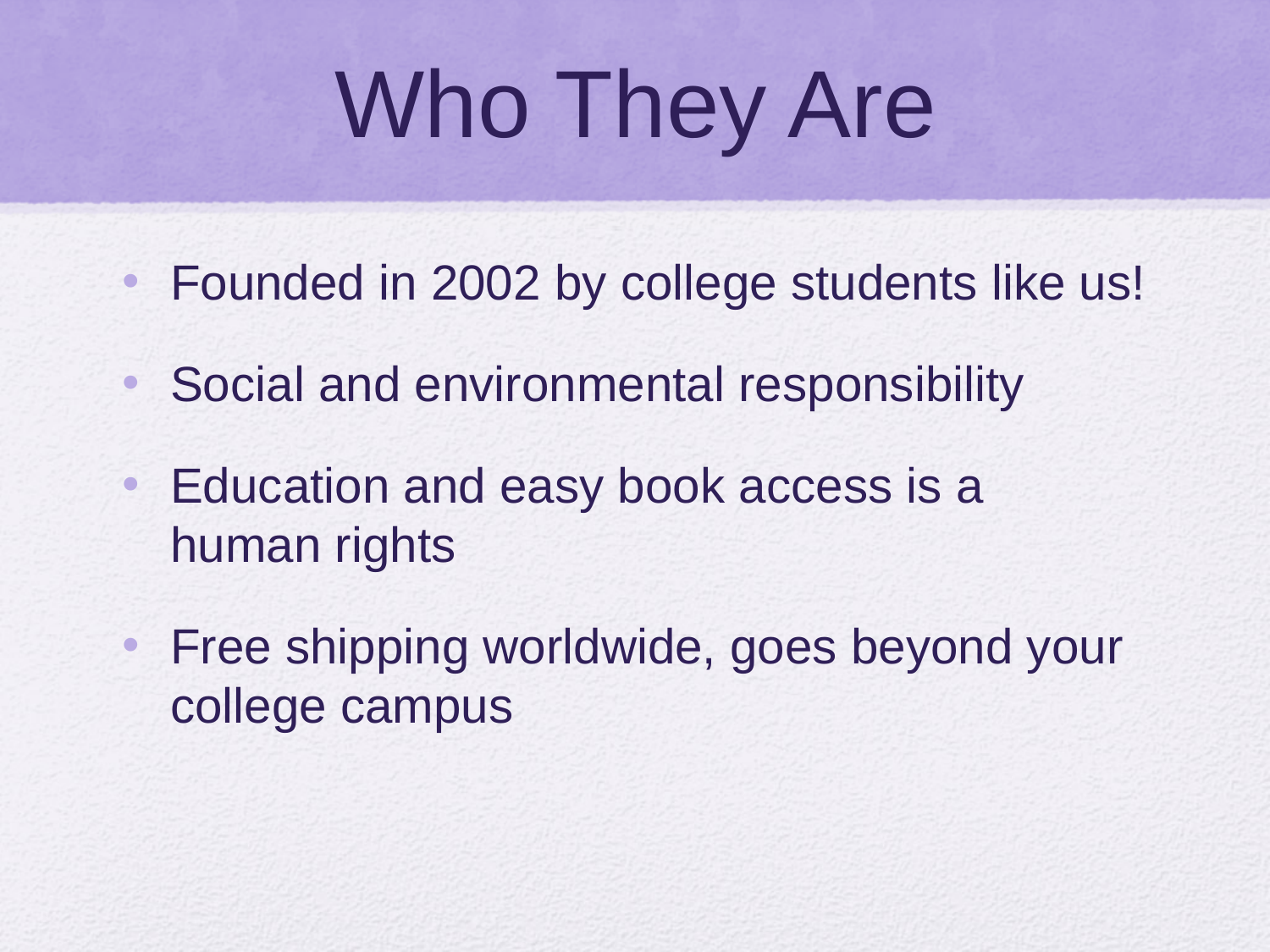

# Who They Are
Founded in 2002 by college students like us!
Social and environmental responsibility
Education and easy book access is a human rights
Free shipping worldwide, goes beyond your college campus